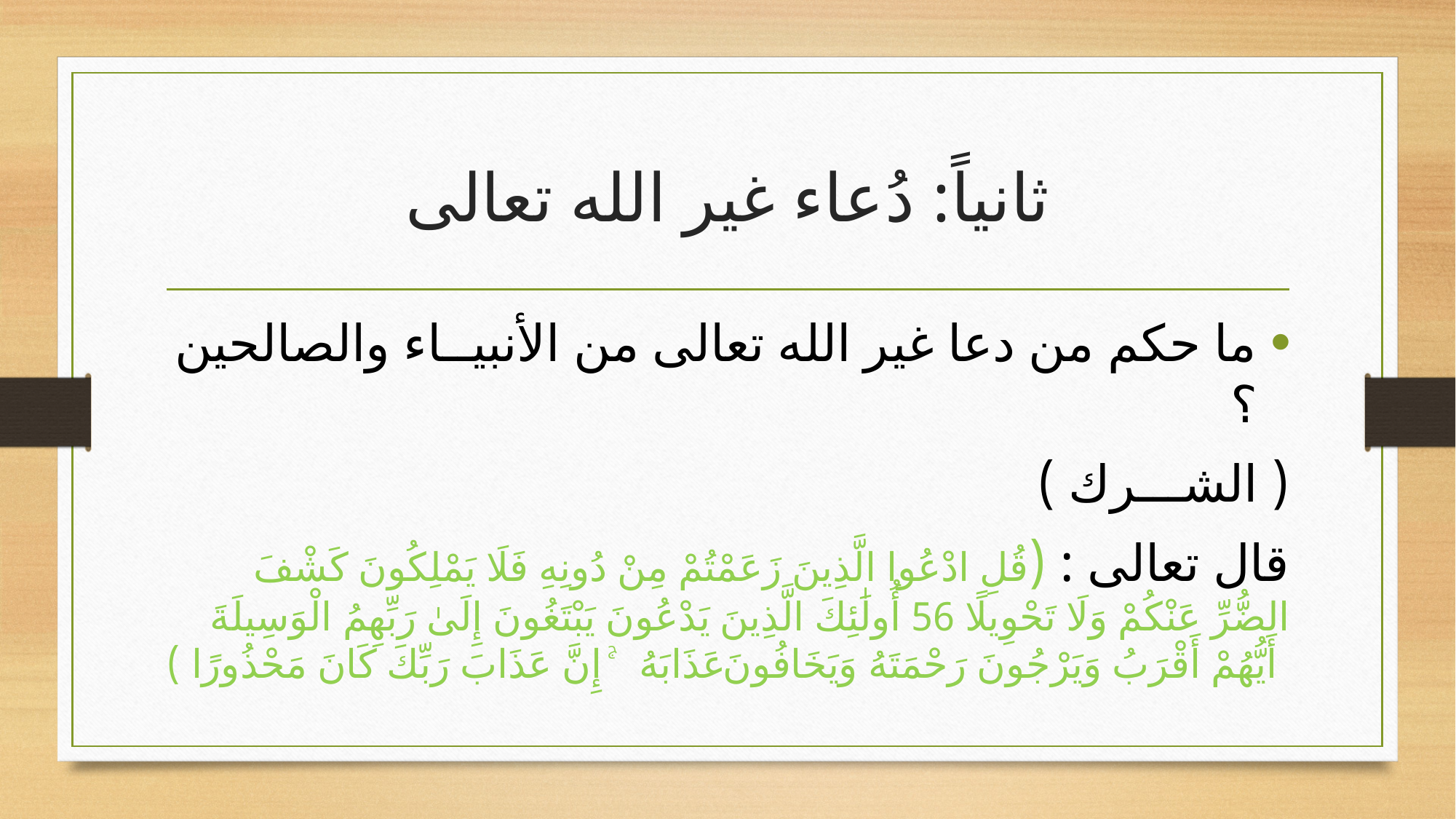

# ثانياً: دُعاء غير الله تعالى
ما حكم من دعا غير الله تعالى من الأنبيــاء والصالحين ؟
( الشـــرك )
قال تعالى : (قُلِ ادْعُوا الَّذِينَ زَعَمْتُمْ مِنْ دُونِهِ فَلَا يَمْلِكُونَ كَشْفَ الضُّرِّ عَنْكُمْ وَلَا تَحْوِيلًا 56 أُولَٰئِكَ الَّذِينَ يَدْعُونَ يَبْتَغُونَ إِلَىٰ رَبِّهِمُ الْوَسِيلَةَ أَيُّهُمْ أَقْرَبُ وَيَرْجُونَ رَحْمَتَهُ وَيَخَافُونَ عَذَابَهُ ۚ إِنَّ عَذَابَ رَبِّكَ كَانَ مَحْذُورًا )